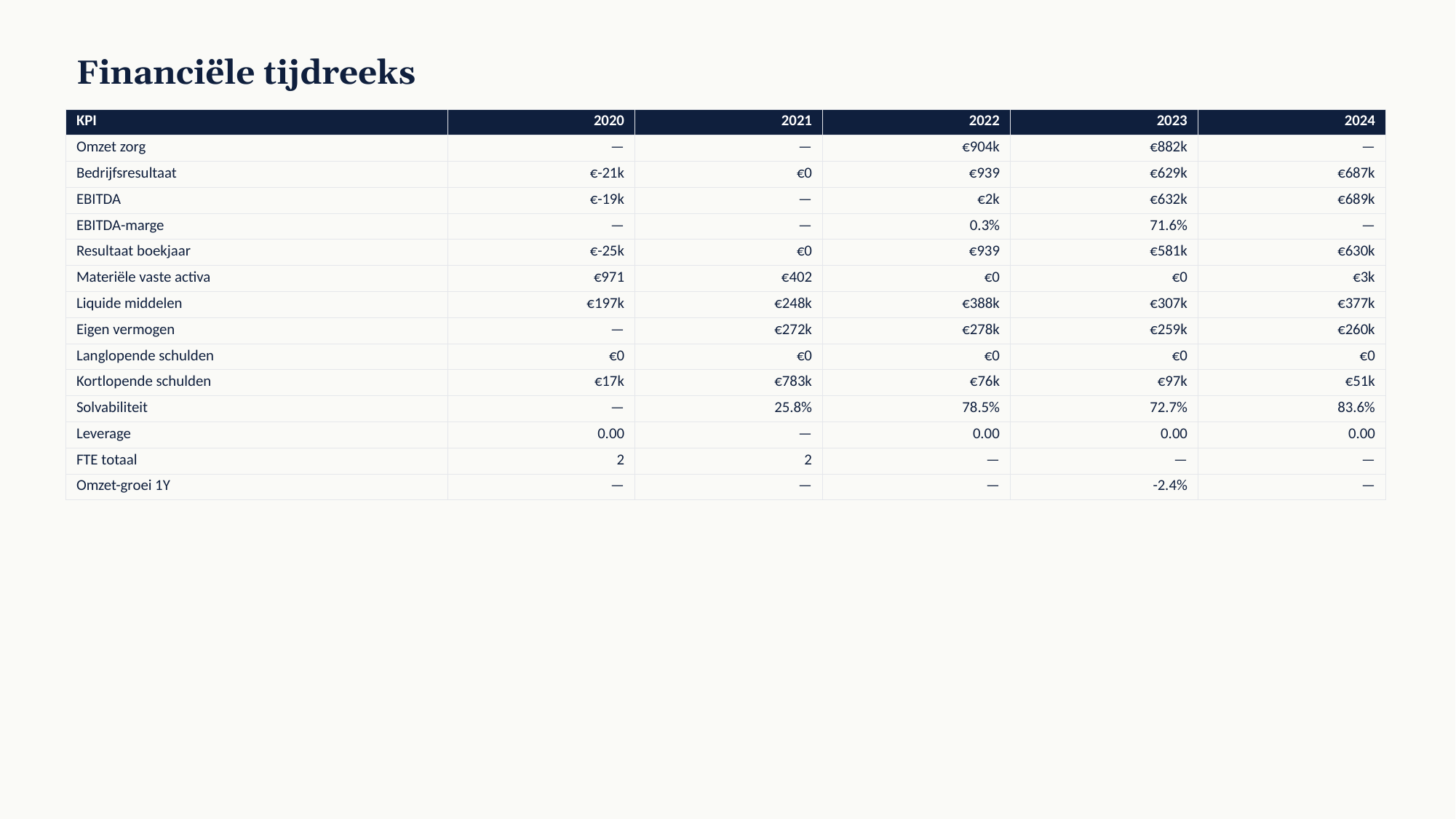

Financiële tijdreeks
| KPI | 2020 | 2021 | 2022 | 2023 | 2024 |
| --- | --- | --- | --- | --- | --- |
| Omzet zorg | — | — | €904k | €882k | — |
| Bedrijfsresultaat | €-21k | €0 | €939 | €629k | €687k |
| EBITDA | €-19k | — | €2k | €632k | €689k |
| EBITDA-marge | — | — | 0.3% | 71.6% | — |
| Resultaat boekjaar | €-25k | €0 | €939 | €581k | €630k |
| Materiële vaste activa | €971 | €402 | €0 | €0 | €3k |
| Liquide middelen | €197k | €248k | €388k | €307k | €377k |
| Eigen vermogen | — | €272k | €278k | €259k | €260k |
| Langlopende schulden | €0 | €0 | €0 | €0 | €0 |
| Kortlopende schulden | €17k | €783k | €76k | €97k | €51k |
| Solvabiliteit | — | 25.8% | 78.5% | 72.7% | 83.6% |
| Leverage | 0.00 | — | 0.00 | 0.00 | 0.00 |
| FTE totaal | 2 | 2 | — | — | — |
| Omzet-groei 1Y | — | — | — | -2.4% | — |